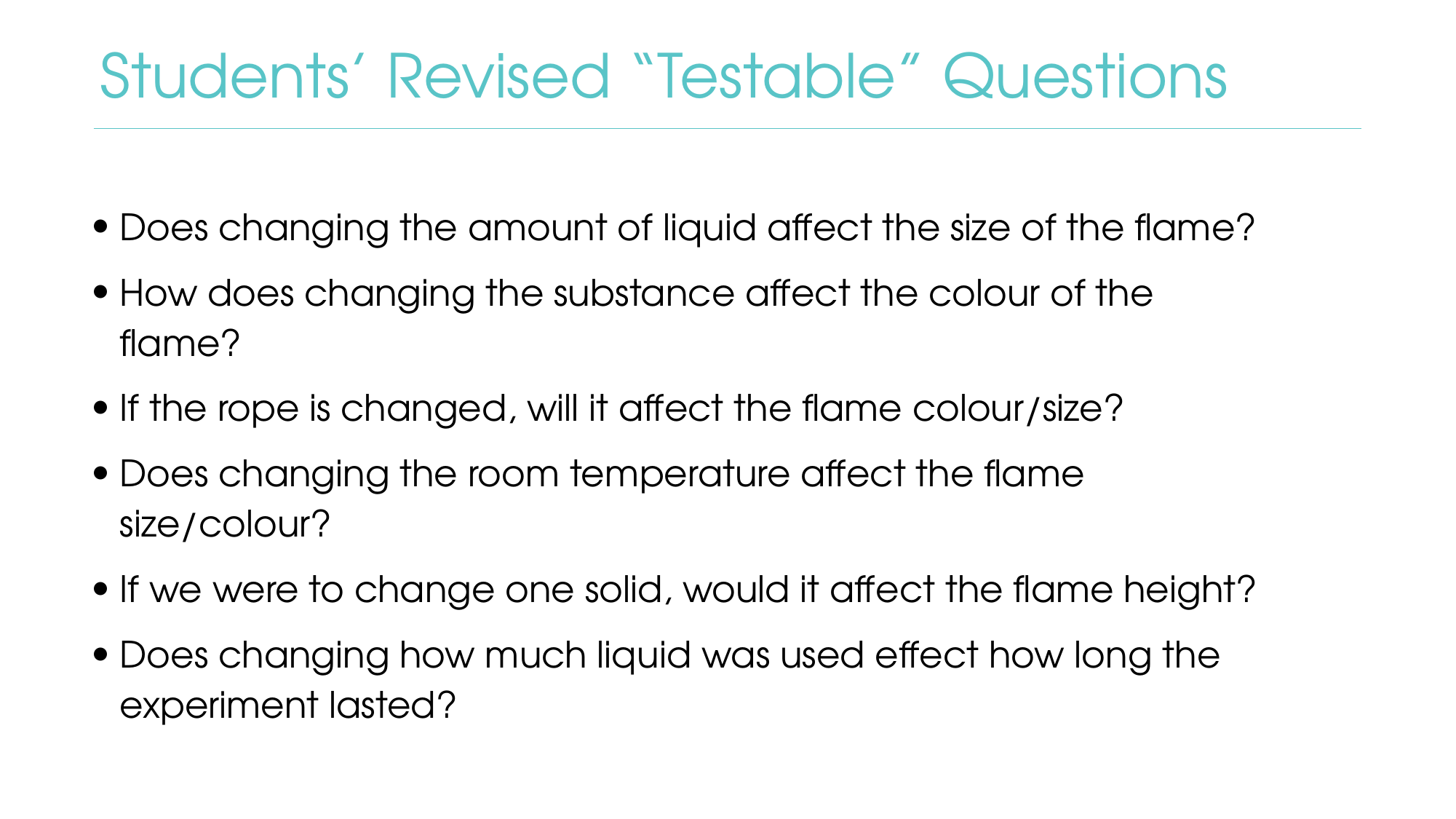

# Students’ Revised “Testable” Questions
Does changing the amount of liquid affect the size of the flame?
How does changing the substance affect the colour of the flame?
If the rope is changed, will it affect the flame colour/size?
Does changing the room temperature affect the flame size/colour?
If we were to change one solid, would it affect the flame height?
Does changing how much liquid was used effect how long the experiment lasted?